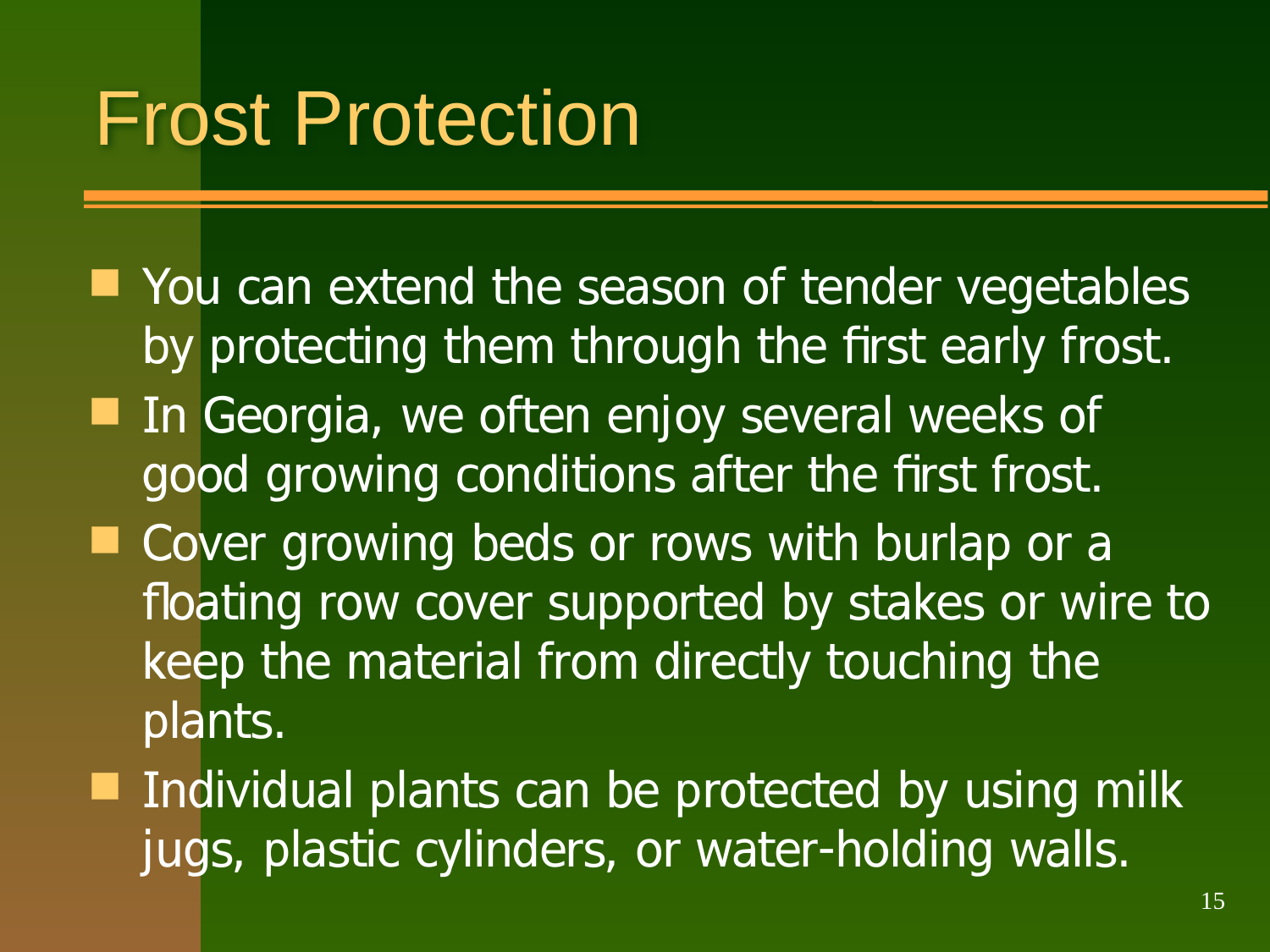

# Frost Protection
You can extend the season of tender vegetables by protecting them through the first early frost.
In Georgia, we often enjoy several weeks of good growing conditions after the first frost.
Cover growing beds or rows with burlap or a floating row cover supported by stakes or wire to keep the material from directly touching the plants.
Individual plants can be protected by using milk jugs, plastic cylinders, or water-holding walls.
15